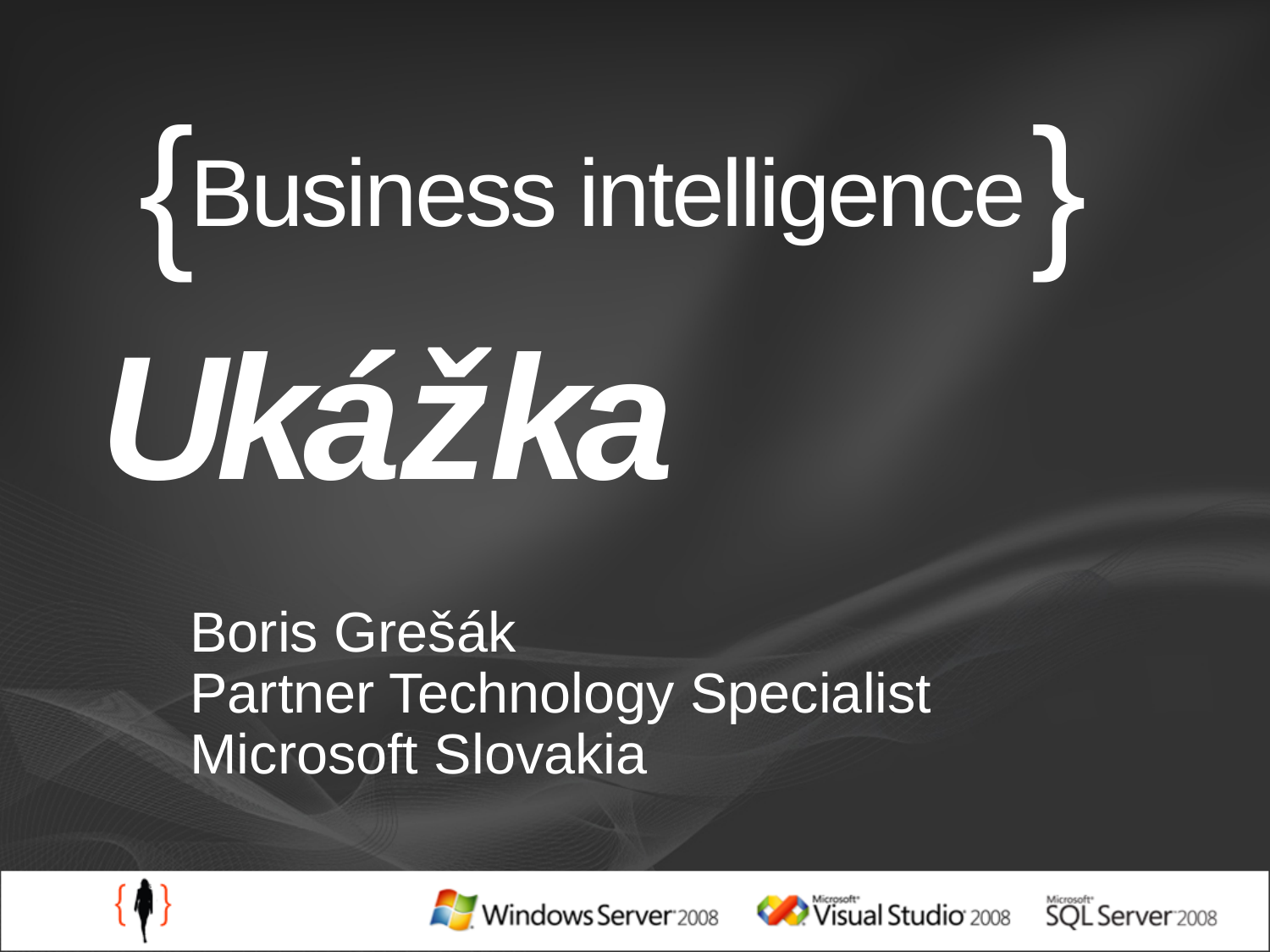

{
}
# Business intelligence
Ukážka
Boris Grešák
Partner Technology Specialist
Microsoft Slovakia